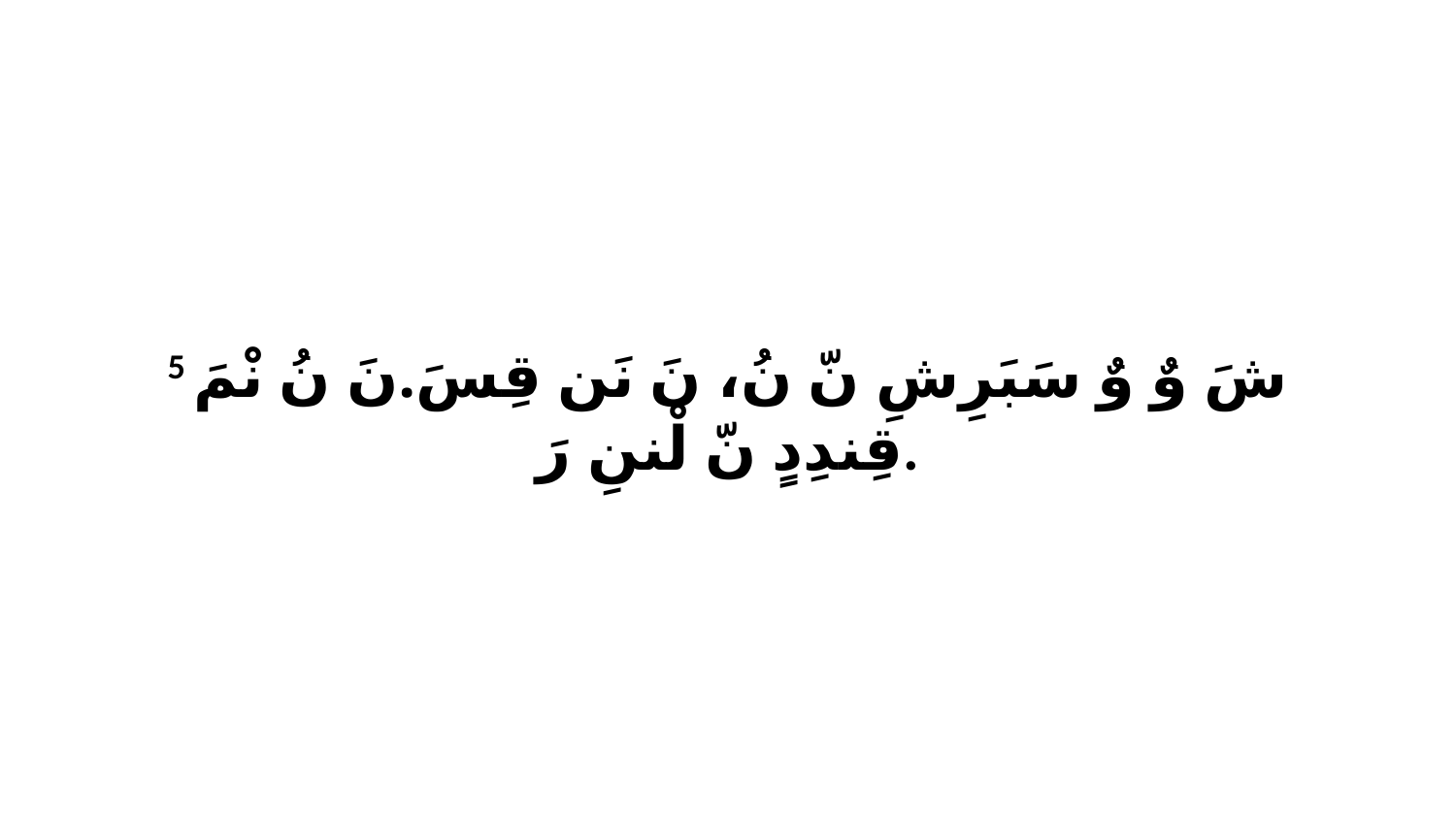

5 شَ وٌ وٌ سَبَرِشِ نّ نُ، نَ نَن قِسَ.نَ نُ نْمَ قِندِدٍ نّ لْننِ رَ.